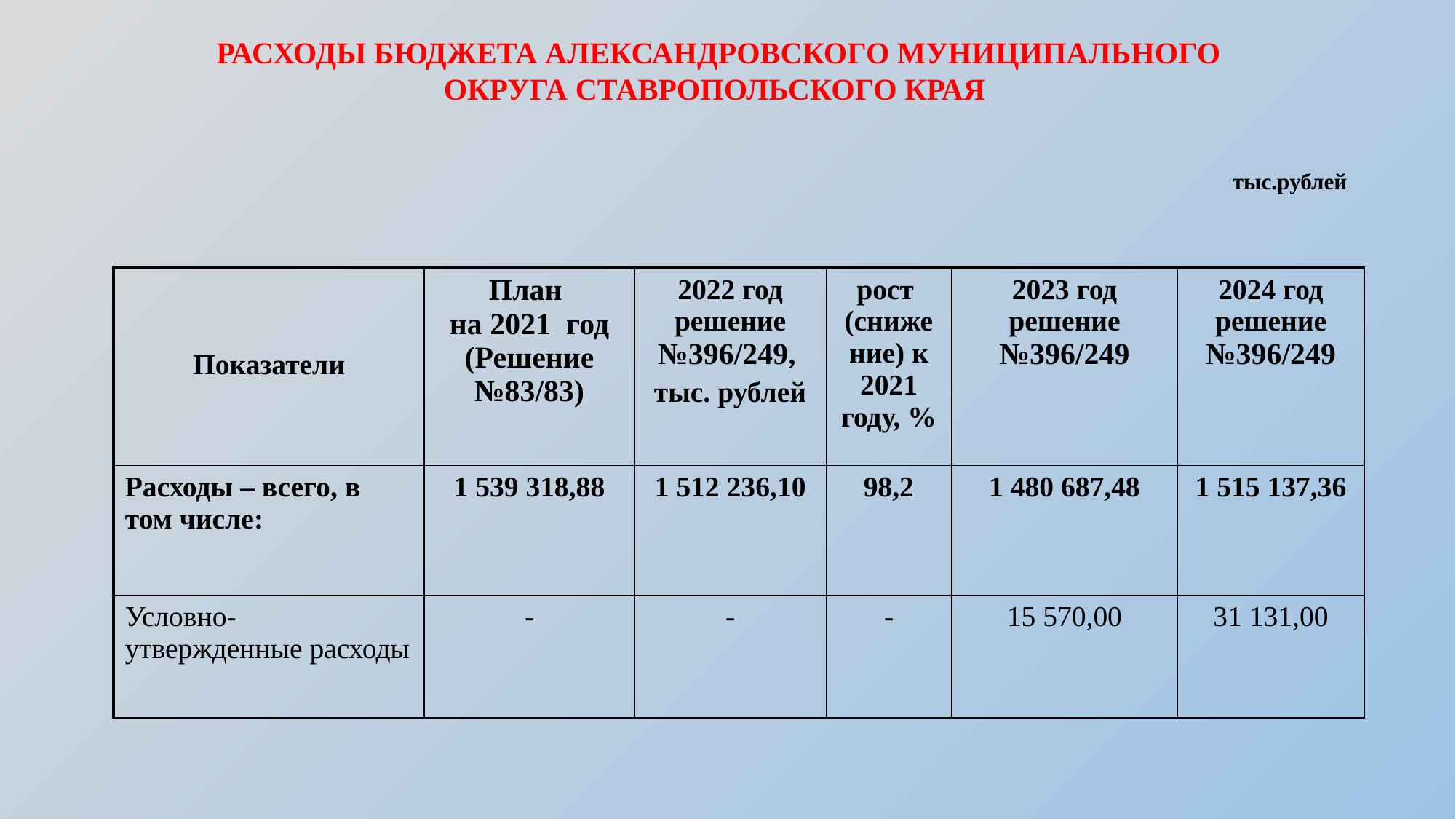

РАСХОДЫ БЮДЖЕТА АЛЕКСАНДРОВСКОГО МУНИЦИПАЛЬНОГО ОКРУГА СТАВРОПОЛЬСКОГО КРАЯ
тыс.рублей
| Показатели | План на 2021 год (Решение №83/83) | 2022 год решение №396/249, тыс. рублей | рост (снижение) к 2021 году, % | 2023 год решение №396/249 | 2024 год решение №396/249 |
| --- | --- | --- | --- | --- | --- |
| Расходы – всего, в том числе: | 1 539 318,88 | 1 512 236,10 | 98,2 | 1 480 687,48 | 1 515 137,36 |
| Условно-утвержденные расходы | - | - | - | 15 570,00 | 31 131,00 |